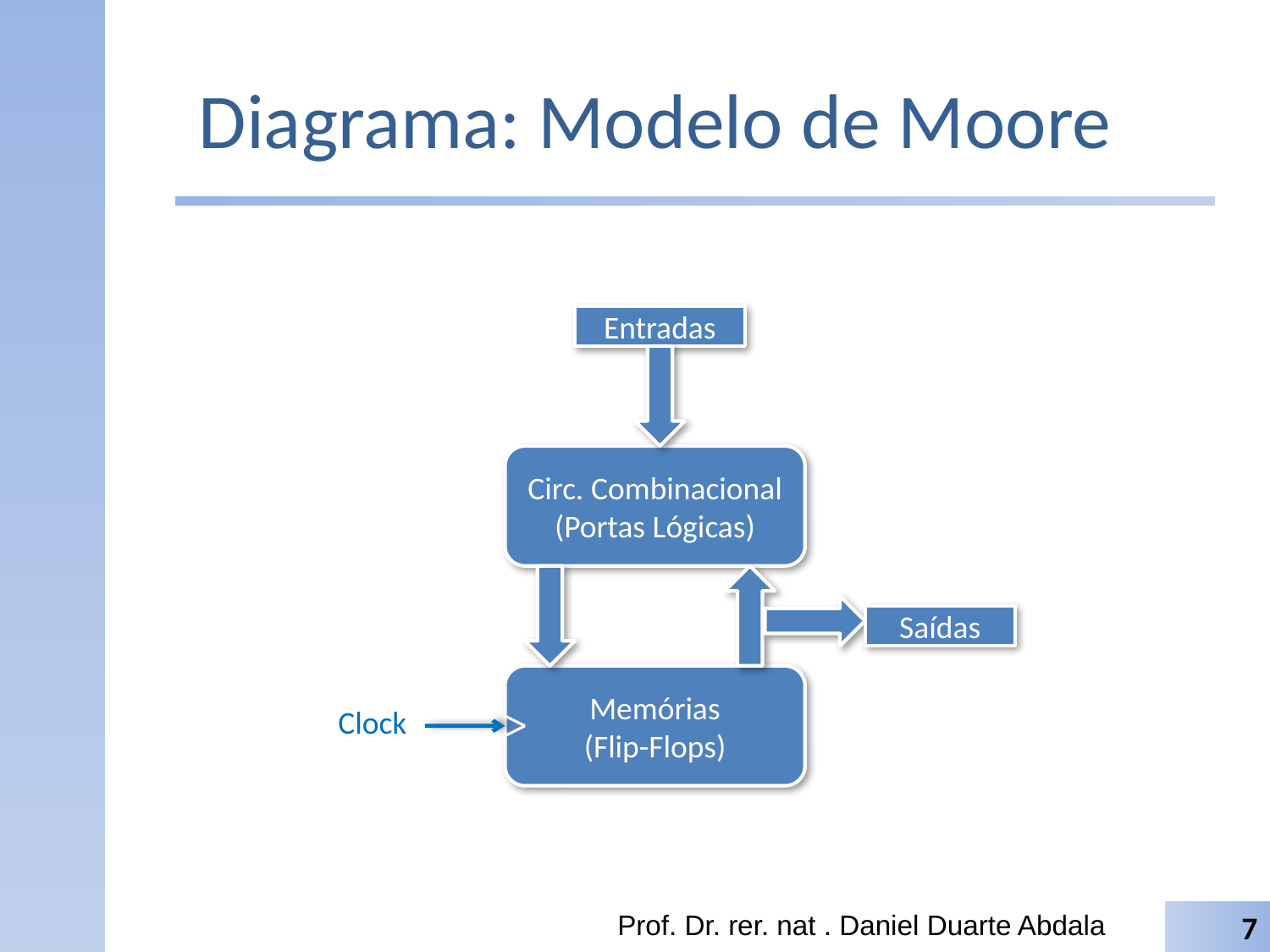

# Diagrama: Modelo de Moore

Entradas

Circ. Combinacional
(Portas Lógicas)

Saídas
Memórias
(Flip-Flops)
Clock
Prof. Dr. rer. nat . Daniel Duarte Abdala
7